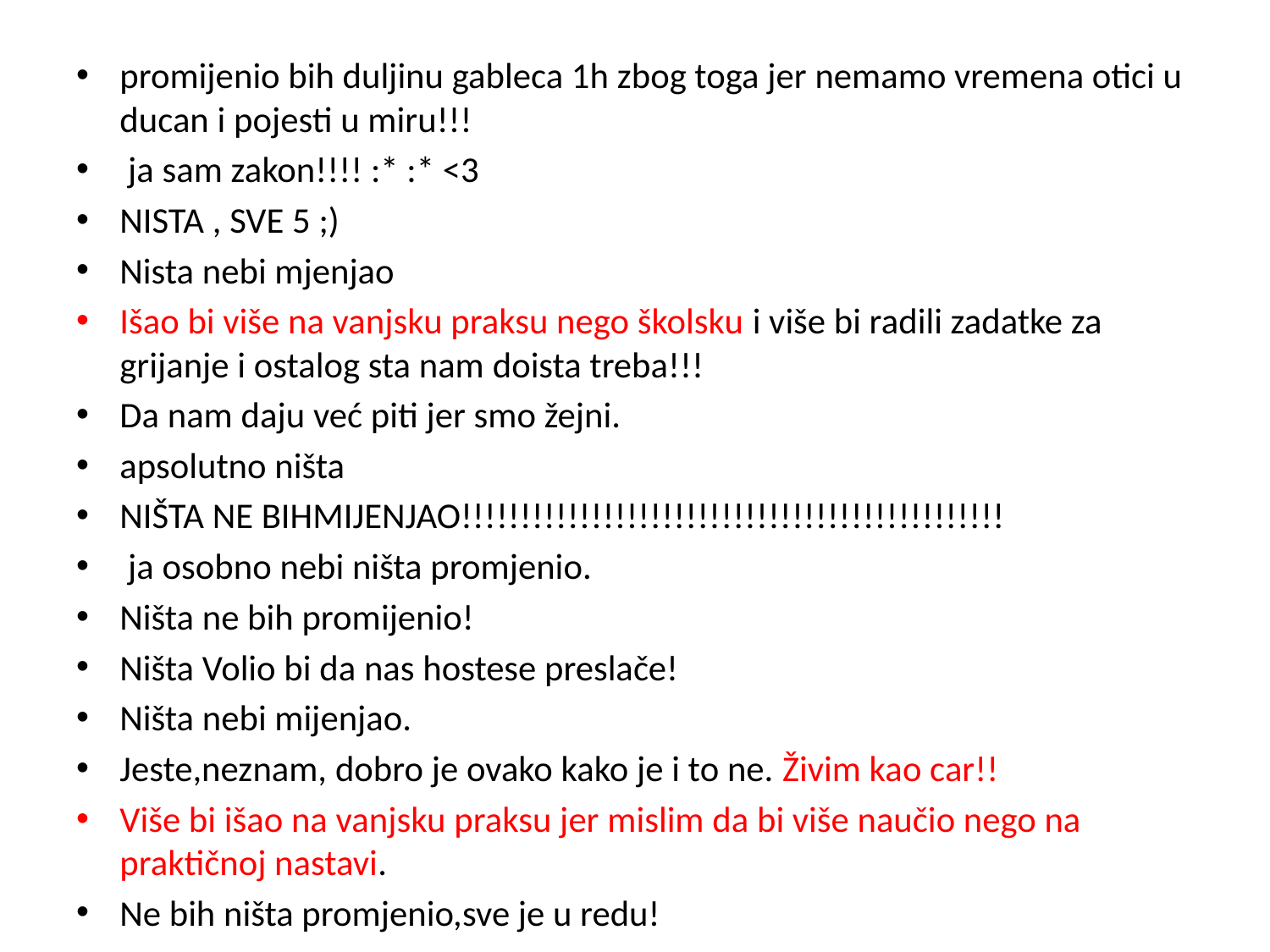

promijenio bih duljinu gableca 1h zbog toga jer nemamo vremena otici u ducan i pojesti u miru!!!
 ja sam zakon!!!! :* :* <3
NISTA , SVE 5 ;)
Nista nebi mjenjao
Išao bi više na vanjsku praksu nego školsku i više bi radili zadatke za grijanje i ostalog sta nam doista treba!!!
Da nam daju već piti jer smo žejni.
apsolutno ništa
NIŠTA NE BIHMIJENJAO!!!!!!!!!!!!!!!!!!!!!!!!!!!!!!!!!!!!!!!!!!!!!!
 ja osobno nebi ništa promjenio.
Ništa ne bih promijenio!
Ništa Volio bi da nas hostese preslače!
Ništa nebi mijenjao.
Jeste,neznam, dobro je ovako kako je i to ne. Živim kao car!!
Više bi išao na vanjsku praksu jer mislim da bi više naučio nego na praktičnoj nastavi.
Ne bih ništa promjenio,sve je u redu!